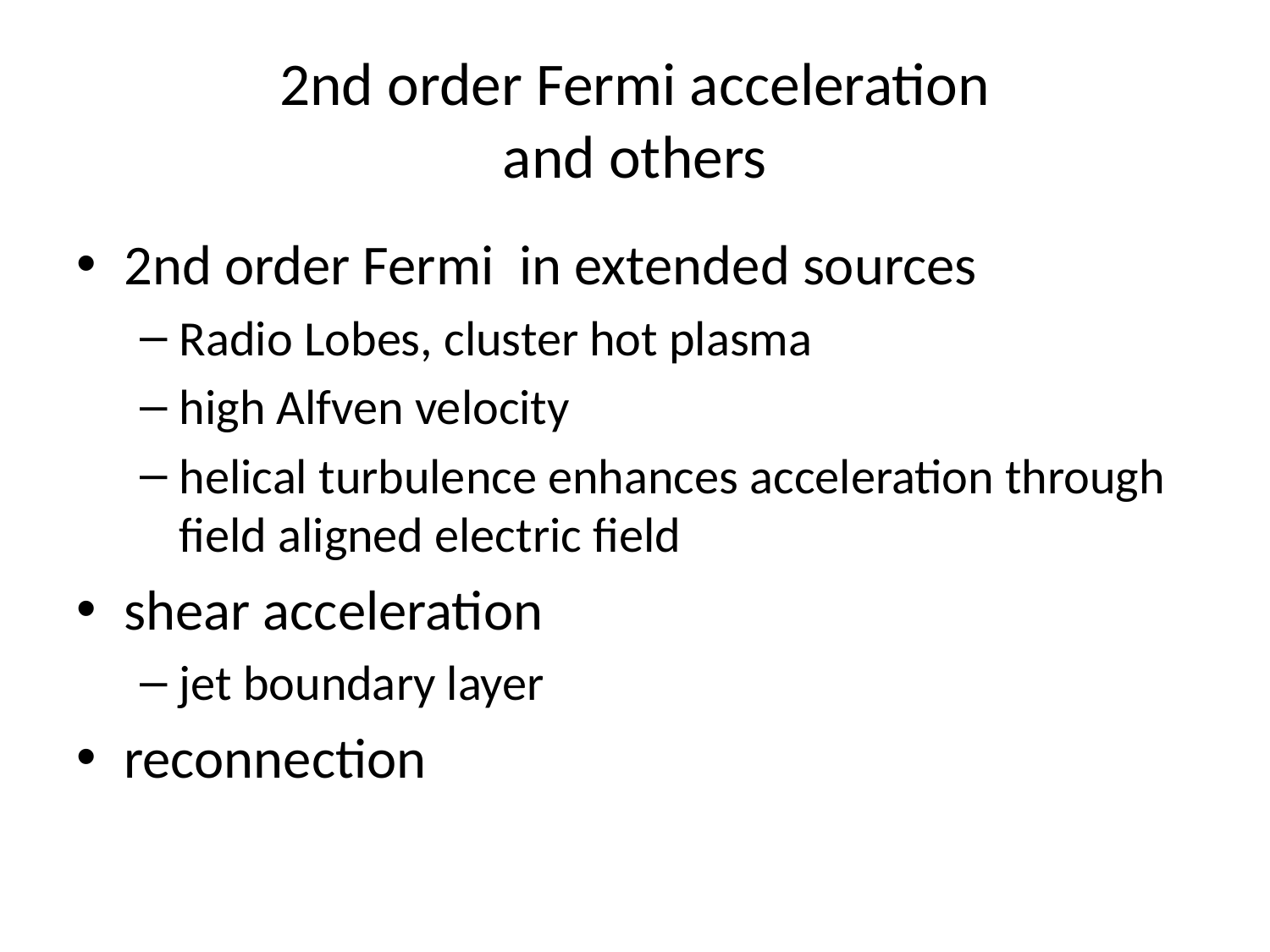

# 2nd order Fermi acceleration and others
2nd order Fermi  in extended sources
Radio Lobes, cluster hot plasma
high Alfven velocity
helical turbulence enhances acceleration through field aligned electric field
shear acceleration
jet boundary layer
reconnection